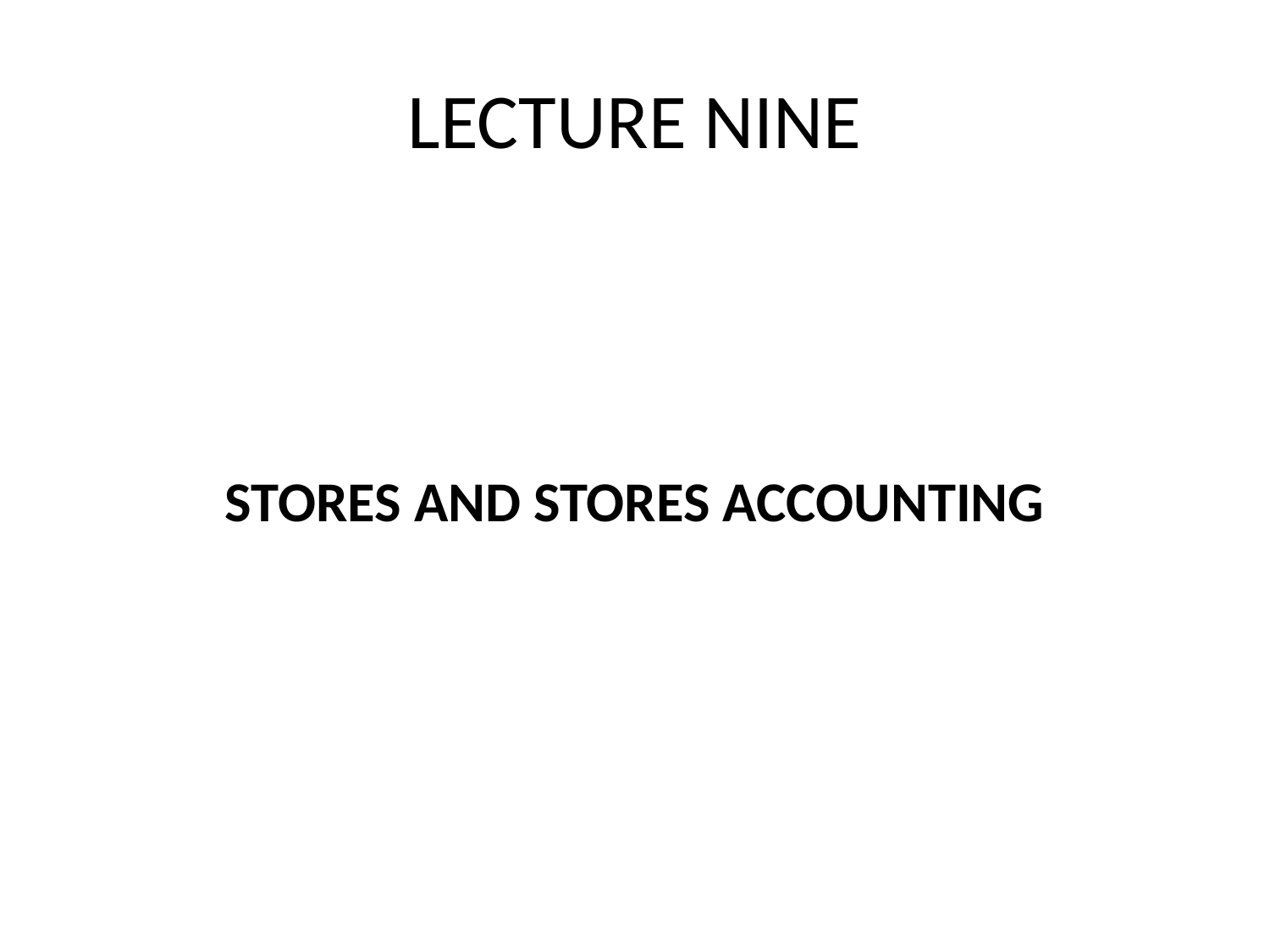

# LECTURE NINE

STORES AND STORES ACCOUNTING